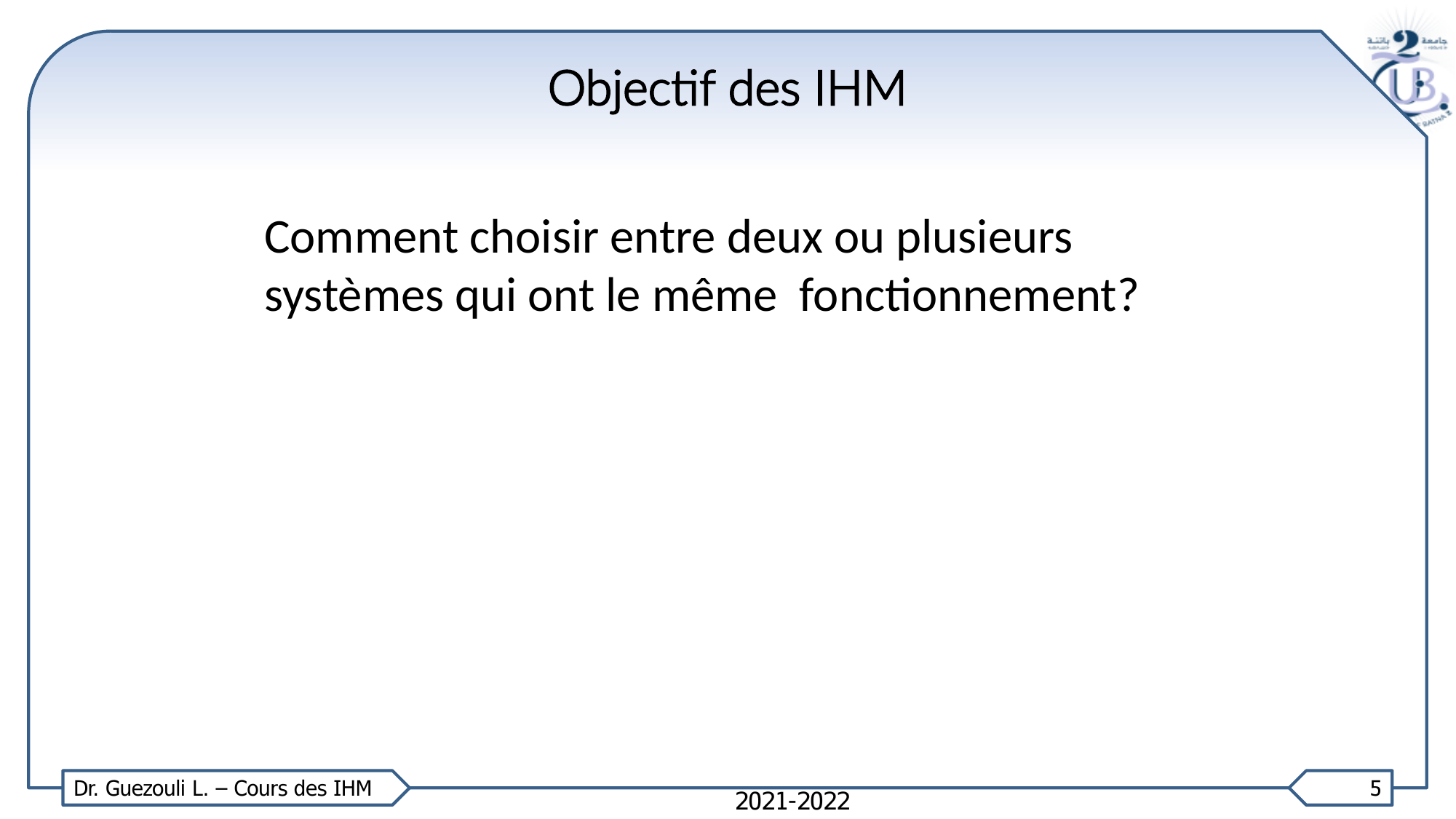

Objectif des IHM
Comment choisir entre deux ou plusieurs systèmes qui ont le même  fonctionnement?